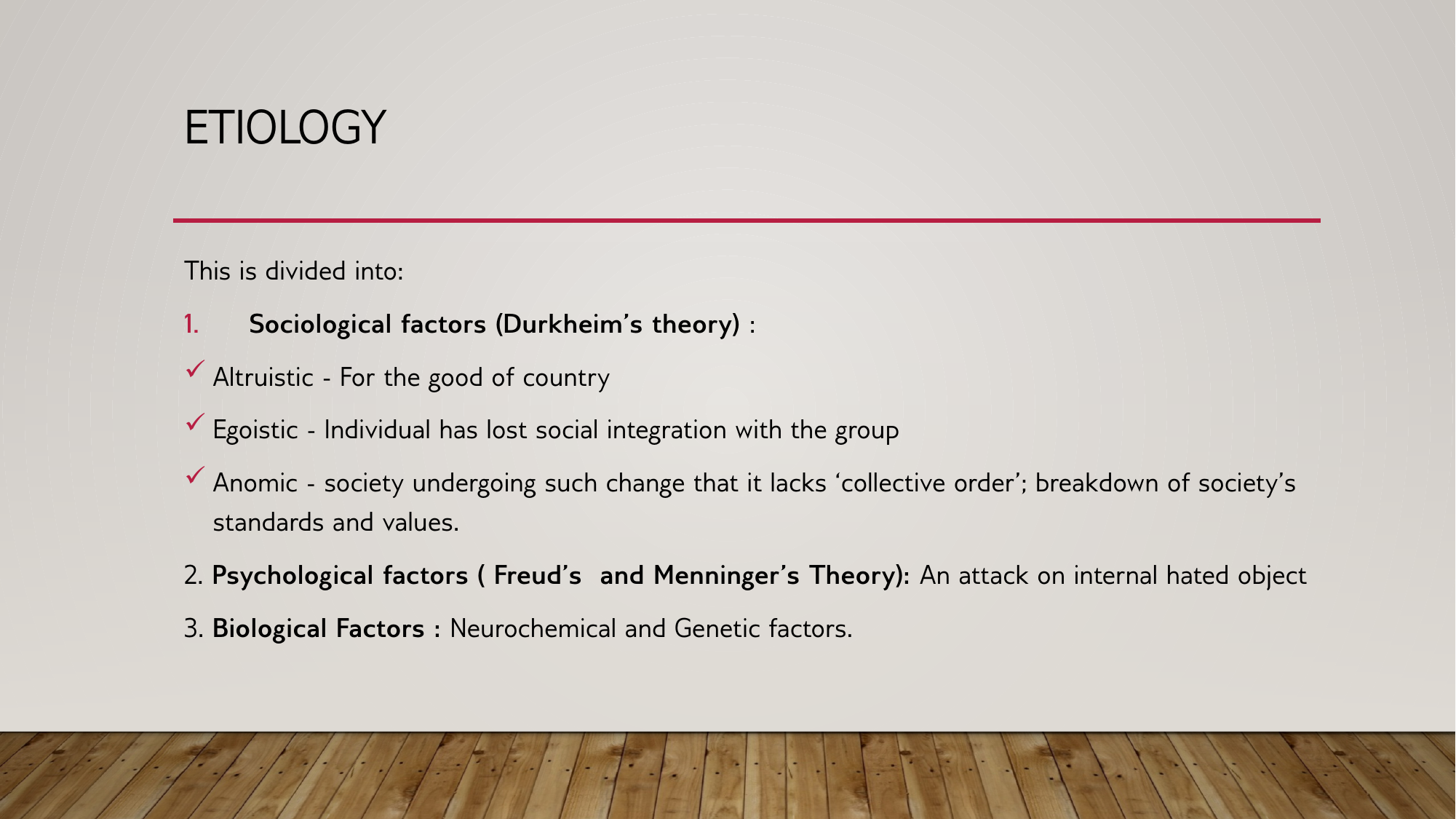

# Etiology
This is divided into:
Sociological factors (Durkheim’s theory) :
Altruistic - For the good of country
Egoistic - Individual has lost social integration with the group
Anomic - society undergoing such change that it lacks ‘collective order’; breakdown of society’s standards and values.
2. Psychological factors ( Freud’s  and Menninger’s Theory): An attack on internal hated object
3. Biological Factors : Neurochemical and Genetic factors.